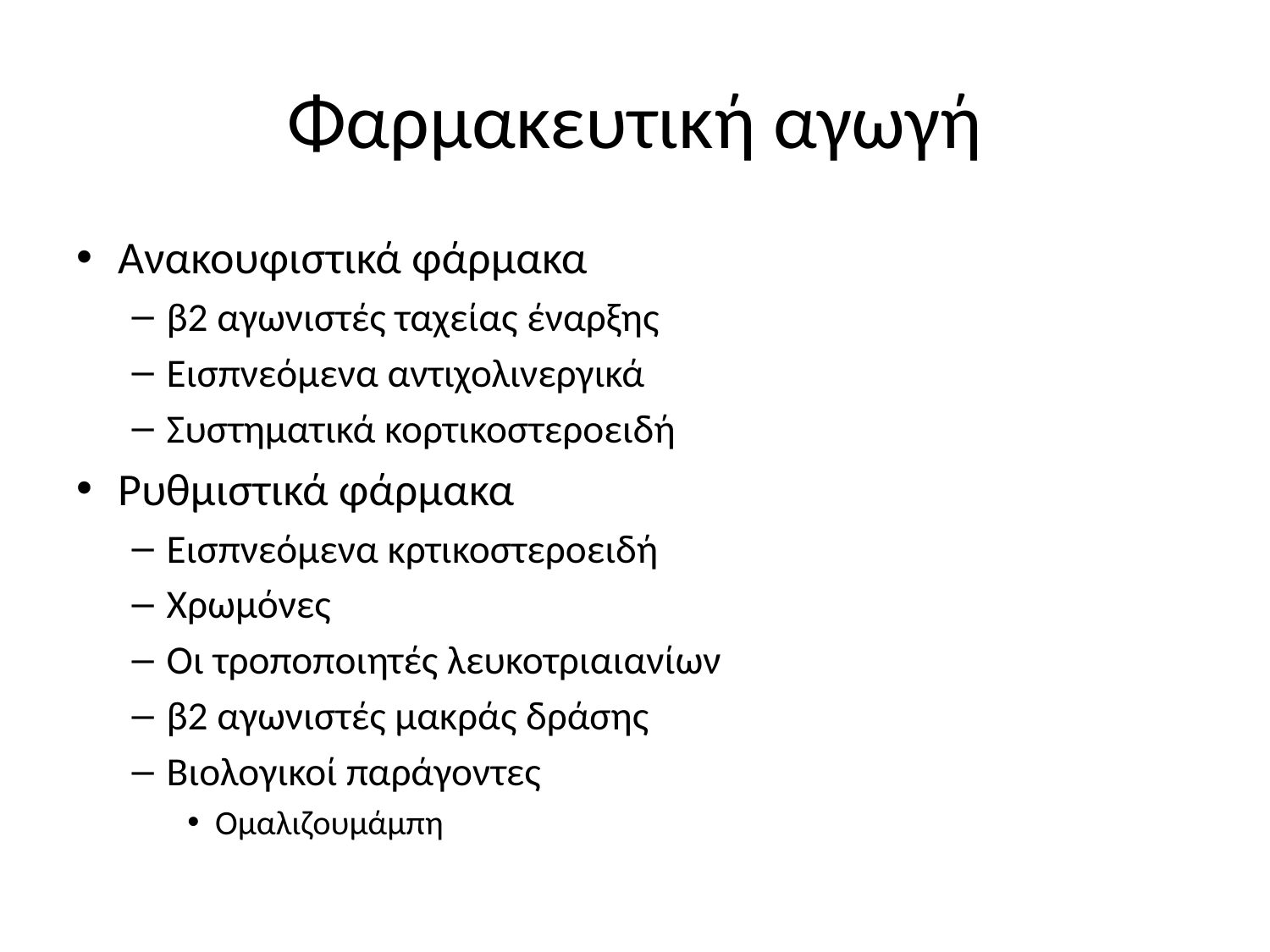

# Φαρμακευτική αγωγή
Ανακουφιστικά φάρμακα
β2 αγωνιστές ταχείας έναρξης
Εισπνεόμενα αντιχολινεργικά
Συστηματικά κορτικοστεροειδή
Ρυθμιστικά φάρμακα
Εισπνεόμενα κρτικοστεροειδή
Χρωμόνες
Οι τροποποιητές λευκοτριαιανίων
β2 αγωνιστές μακράς δράσης
Βιολογικοί παράγοντες
Ομαλιζουμάμπη